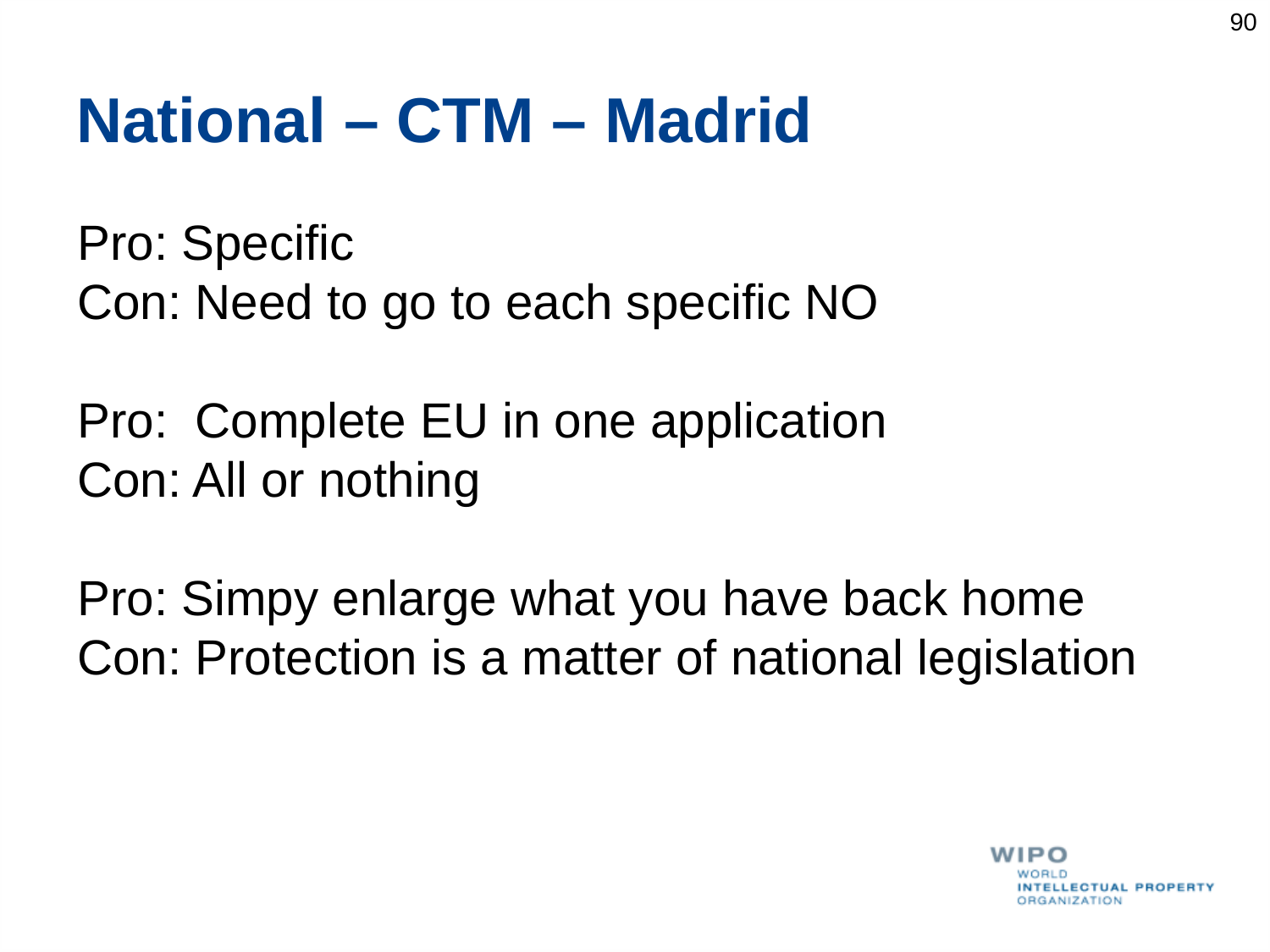

90
# National – CTM – Madrid
Pro: Specific
Con: Need to go to each specific NO

Pro:  Complete EU in one application
Con: All or nothing

Pro: Simpy enlarge what you have back home
Con: Protection is a matter of national legislation